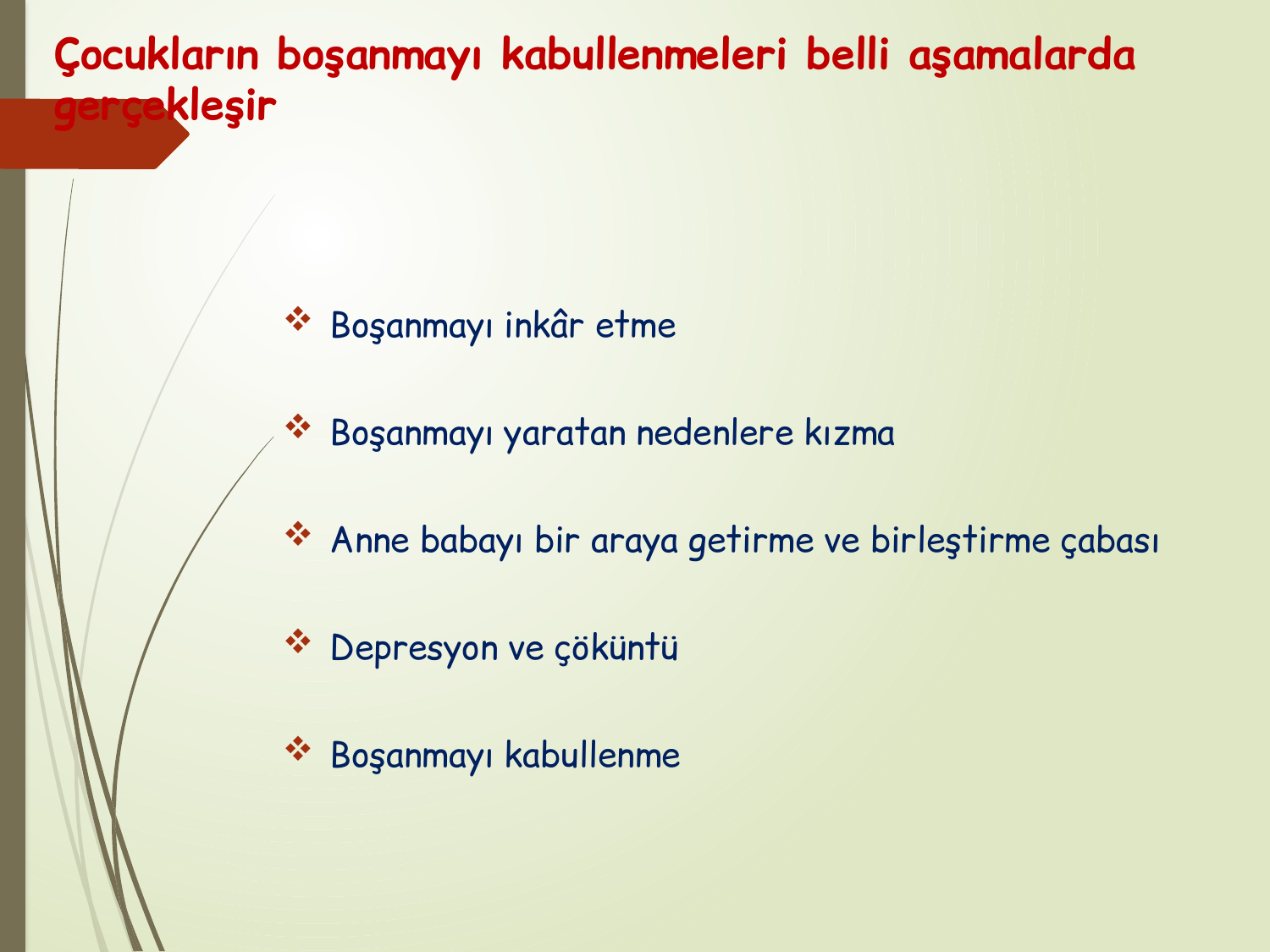

# Çocukların boşanmayı kabullenmeleri belli aşamalarda gerçekleşir
Boşanmayı inkâr etme

Boşanmayı yaratan nedenlere kızma

Anne babayı bir araya getirme ve birleştirme çabası

Depresyon ve çöküntü

Boşanmayı kabullenme